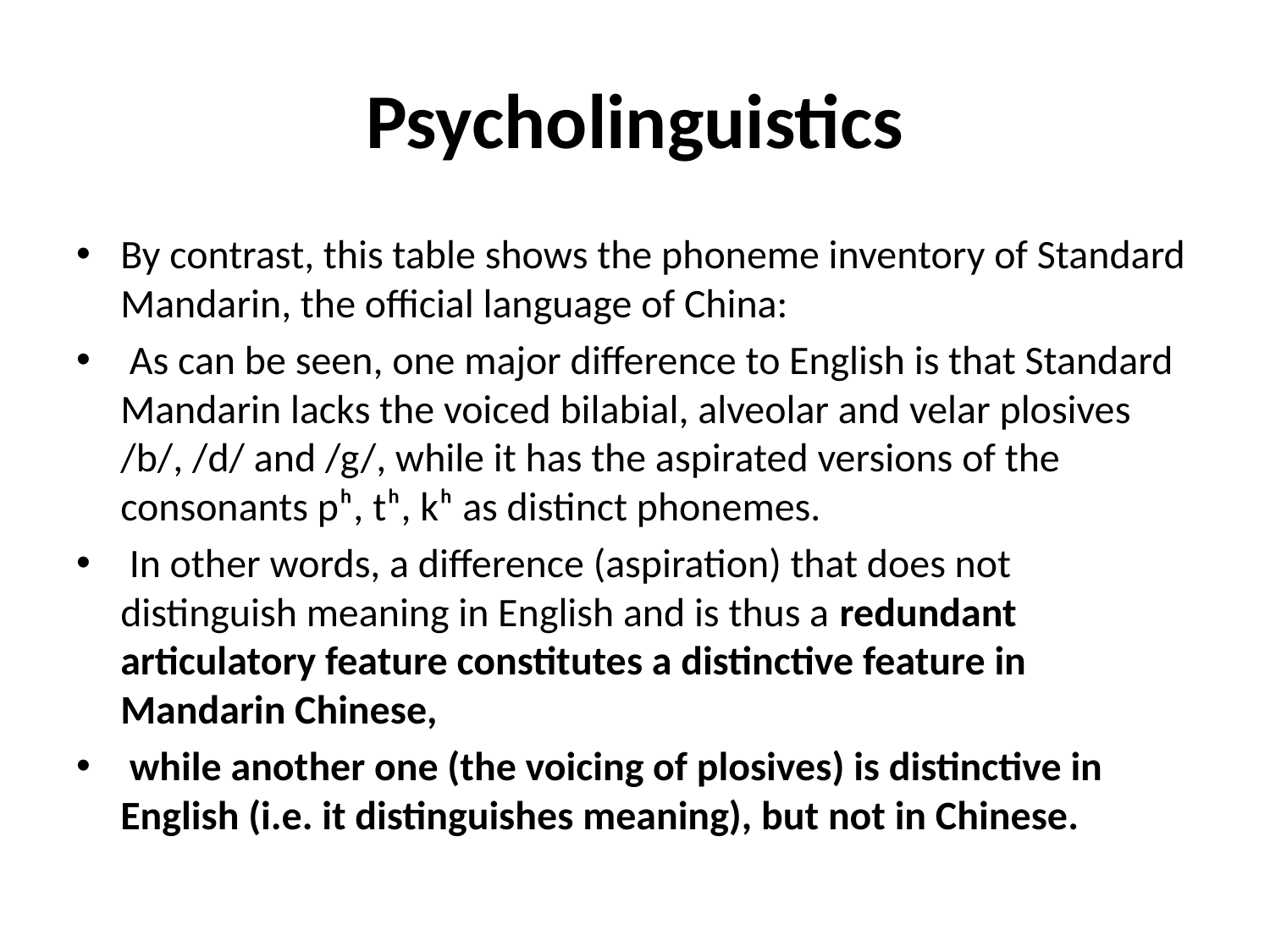

# Psycholinguistics
By contrast, this table shows the phoneme inventory of Standard Mandarin, the official language of China:
 As can be seen, one major difference to English is that Standard Mandarin lacks the voiced bilabial, alveolar and velar plosives /b/, /d/ and /g/, while it has the aspirated versions of the consonants pʰ, tʰ, kʰ as distinct phonemes.
 In other words, a difference (aspiration) that does not distinguish meaning in English and is thus a redundant articulatory feature constitutes a distinctive feature in Mandarin Chinese,
 while another one (the voicing of plosives) is distinctive in English (i.e. it distinguishes meaning), but not in Chinese.